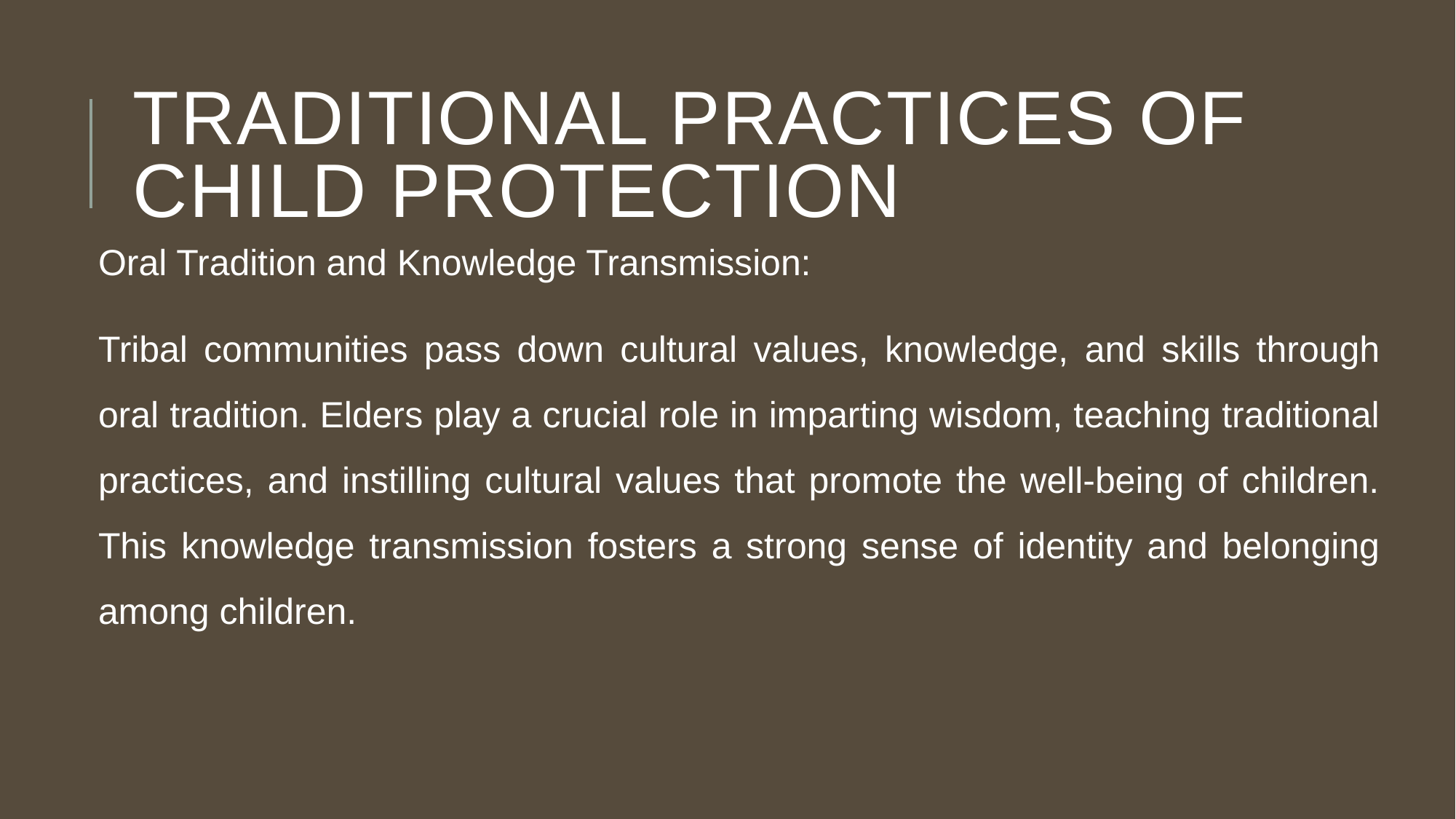

# TRADITIONAL PRACTICES OF CHILD PROTECTION
Oral Tradition and Knowledge Transmission:
Tribal communities pass down cultural values, knowledge, and skills through oral tradition. Elders play a crucial role in imparting wisdom, teaching traditional practices, and instilling cultural values that promote the well-being of children. This knowledge transmission fosters a strong sense of identity and belonging among children.